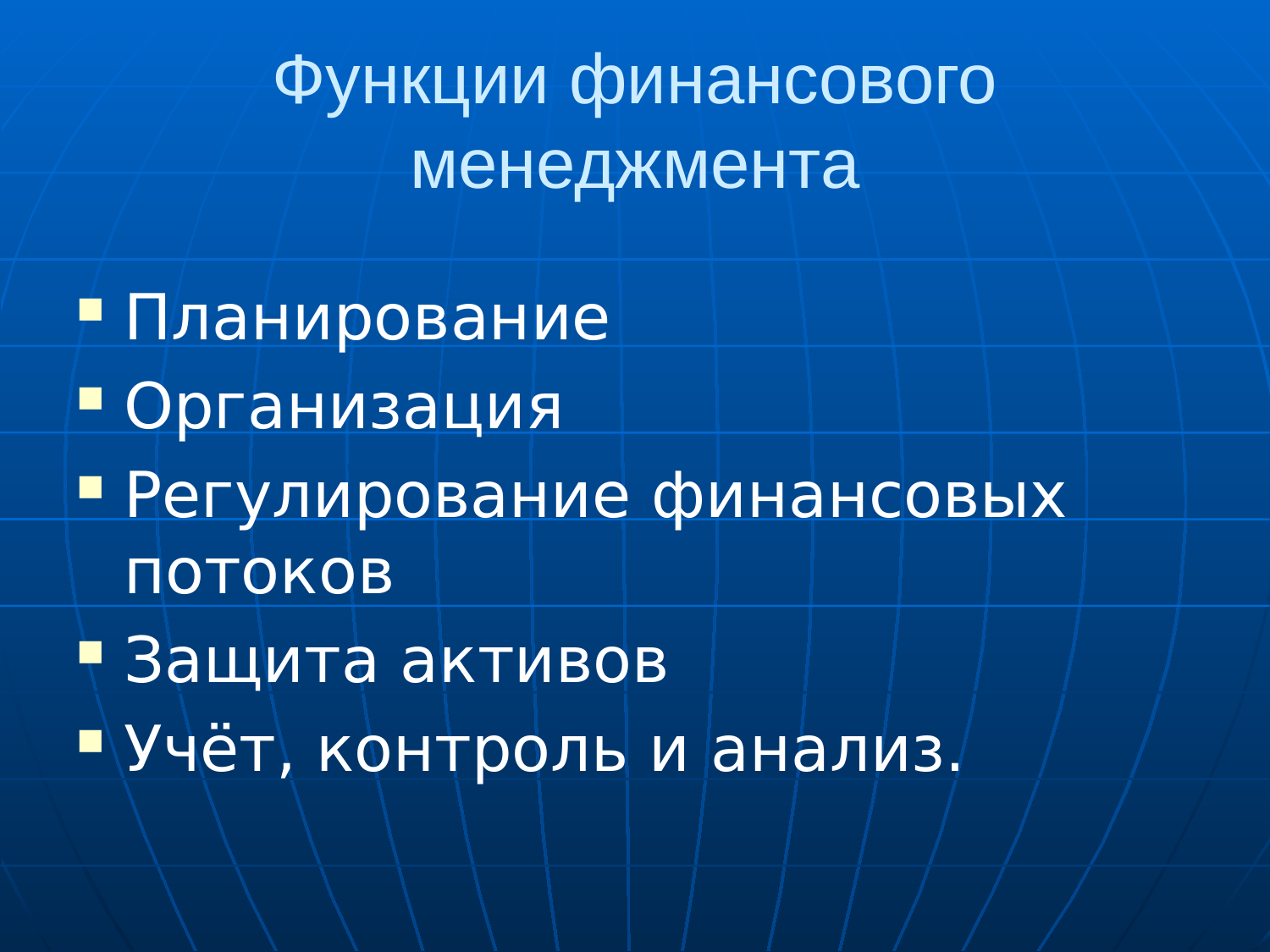

# Функции финансового менеджмента
Планирование
Организация
Регулирование финансовых потоков
Защита активов
Учёт, контроль и анализ.